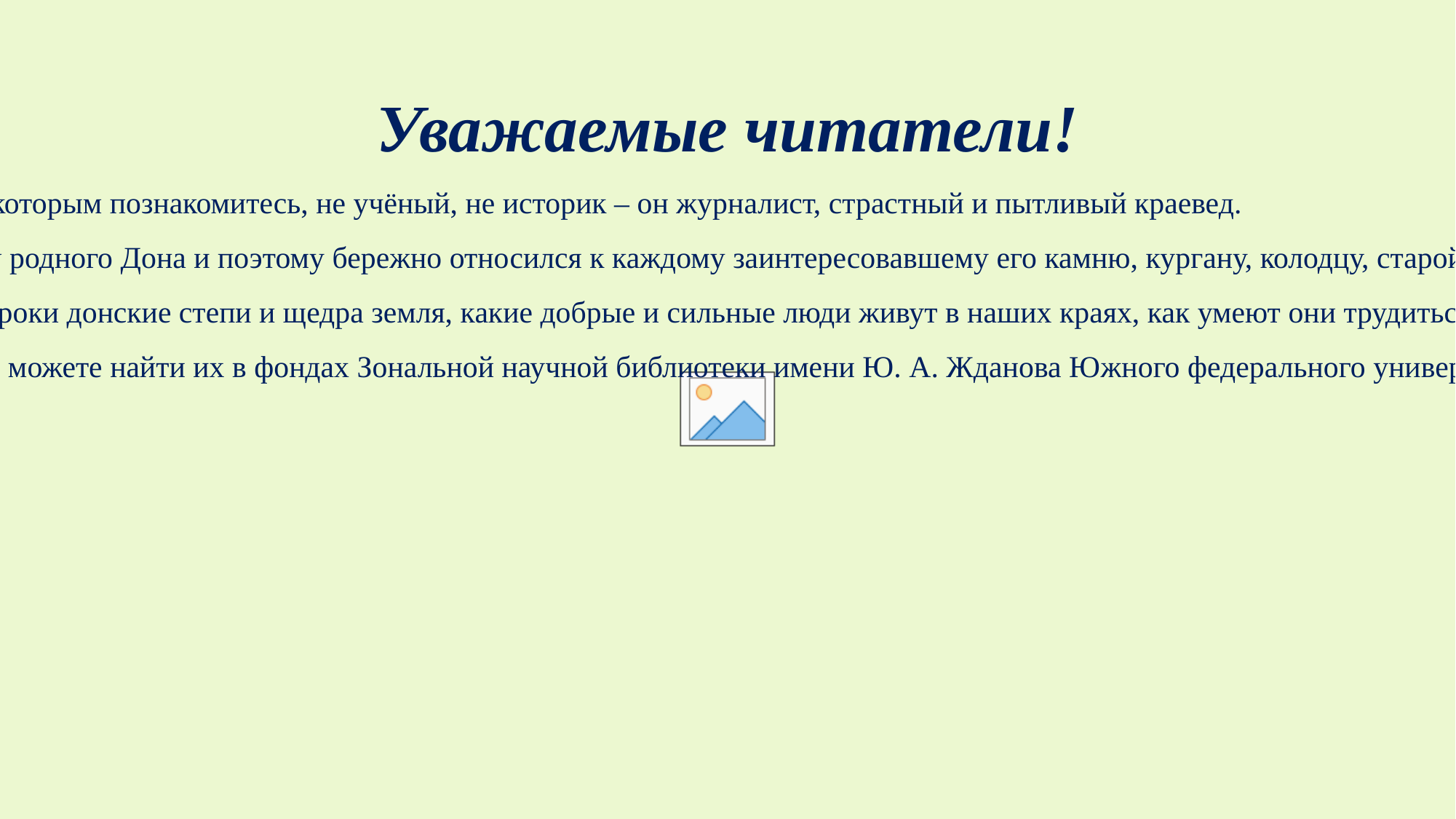

Уважаемые читатели!
Вы открываете виртуальную выставку, призывающую Вас к научному поиску. Автор, с которым познакомитесь, не учёный, не историк – он журналист, страстный и пытливый краевед.
Владимир Семёнович Моложавенко  не был  равнодушен ни к прошлому, ни к будущему родного Дона и поэтому бережно относился к каждому заинтересовавшему его камню, кургану, колодцу, старой книге.
Познакомившись с его произведениями, узнаете – как красив родной тихий Дон, как широки донские степи и щедра земля, какие добрые и сильные люди живут в наших краях, как умеют они трудиться, какие песни поют, хранят, передавая из одного поколения в другое, заветные сказы и легенды!
Представленные работы нашего земляка расположены в хронологическом порядке и  вы можете найти их в фондах Зональной научной библиотеки имени Ю. А. Жданова Южного федерального университета.